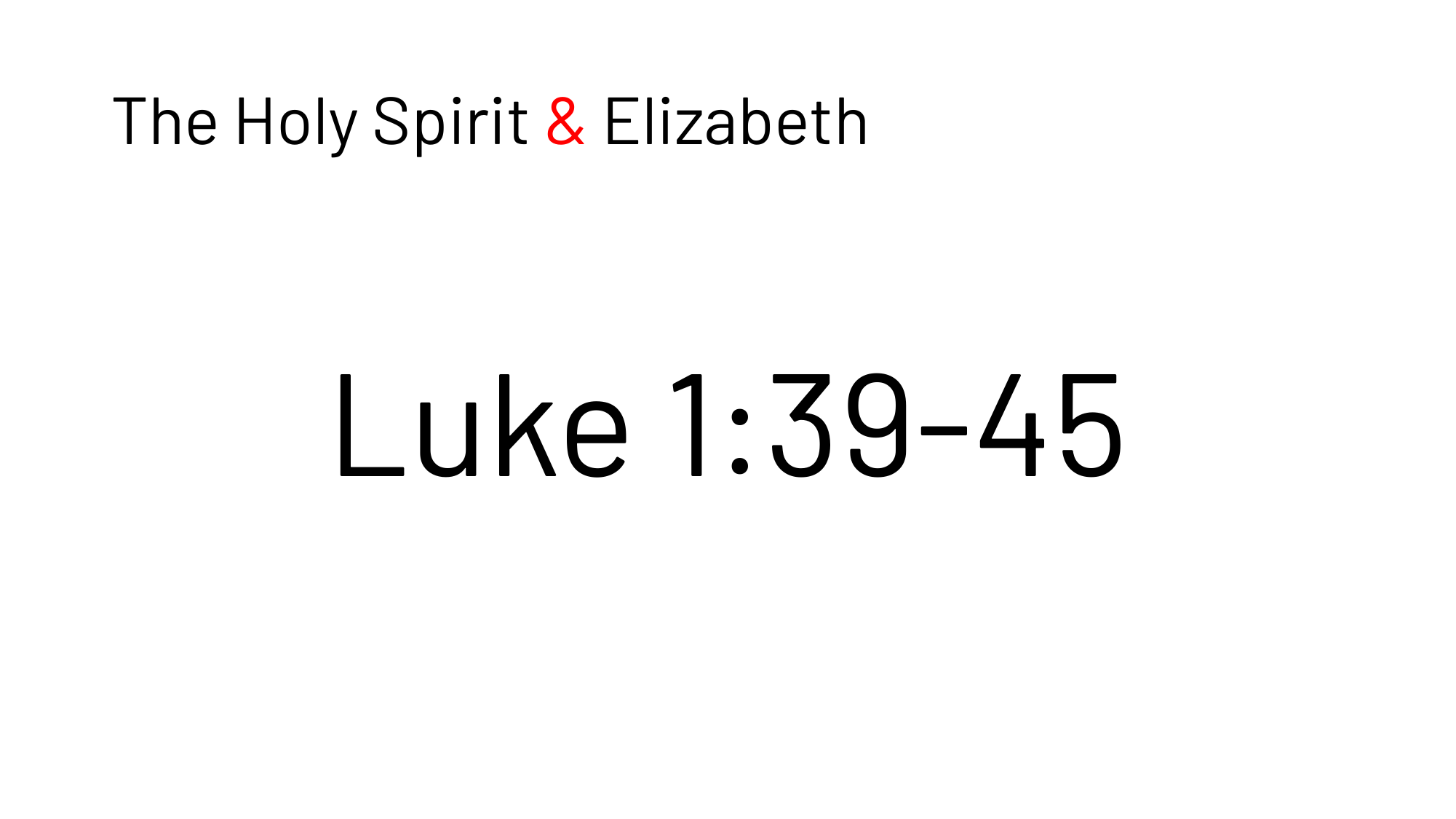

# The Holy Spirit & Elizabeth

Luke 1:39-45